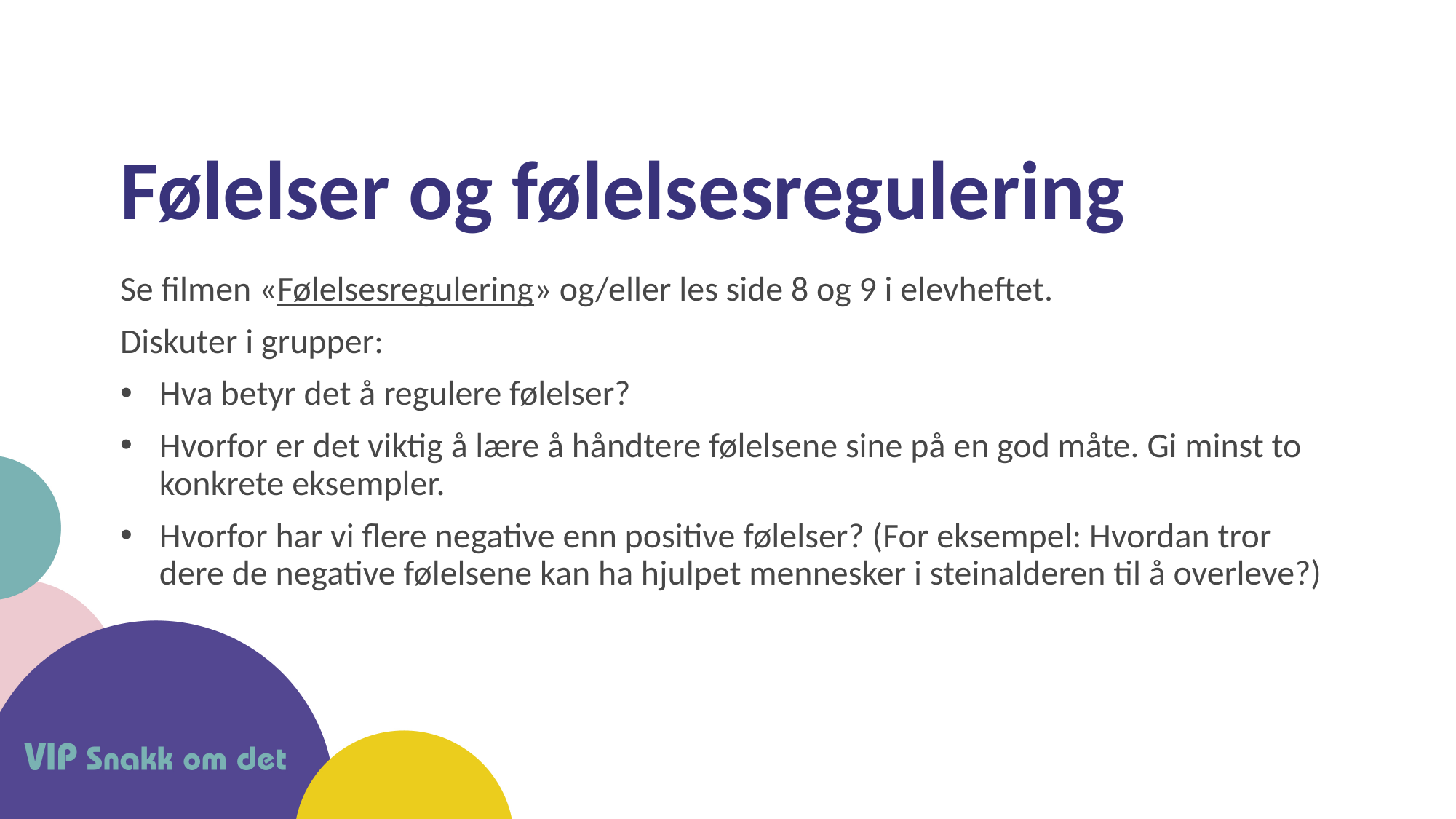

# Følelser og følelsesregulering
Se filmen «Følelsesregulering» og/eller les side 8 og 9 i elevheftet.
Diskuter i grupper:
Hva betyr det å regulere følelser?
Hvorfor er det viktig å lære å håndtere følelsene sine på en god måte. Gi minst to konkrete eksempler.
Hvorfor har vi flere negative enn positive følelser? (For eksempel: Hvordan tror dere de negative følelsene kan ha hjulpet mennesker i steinalderen til å overleve?)